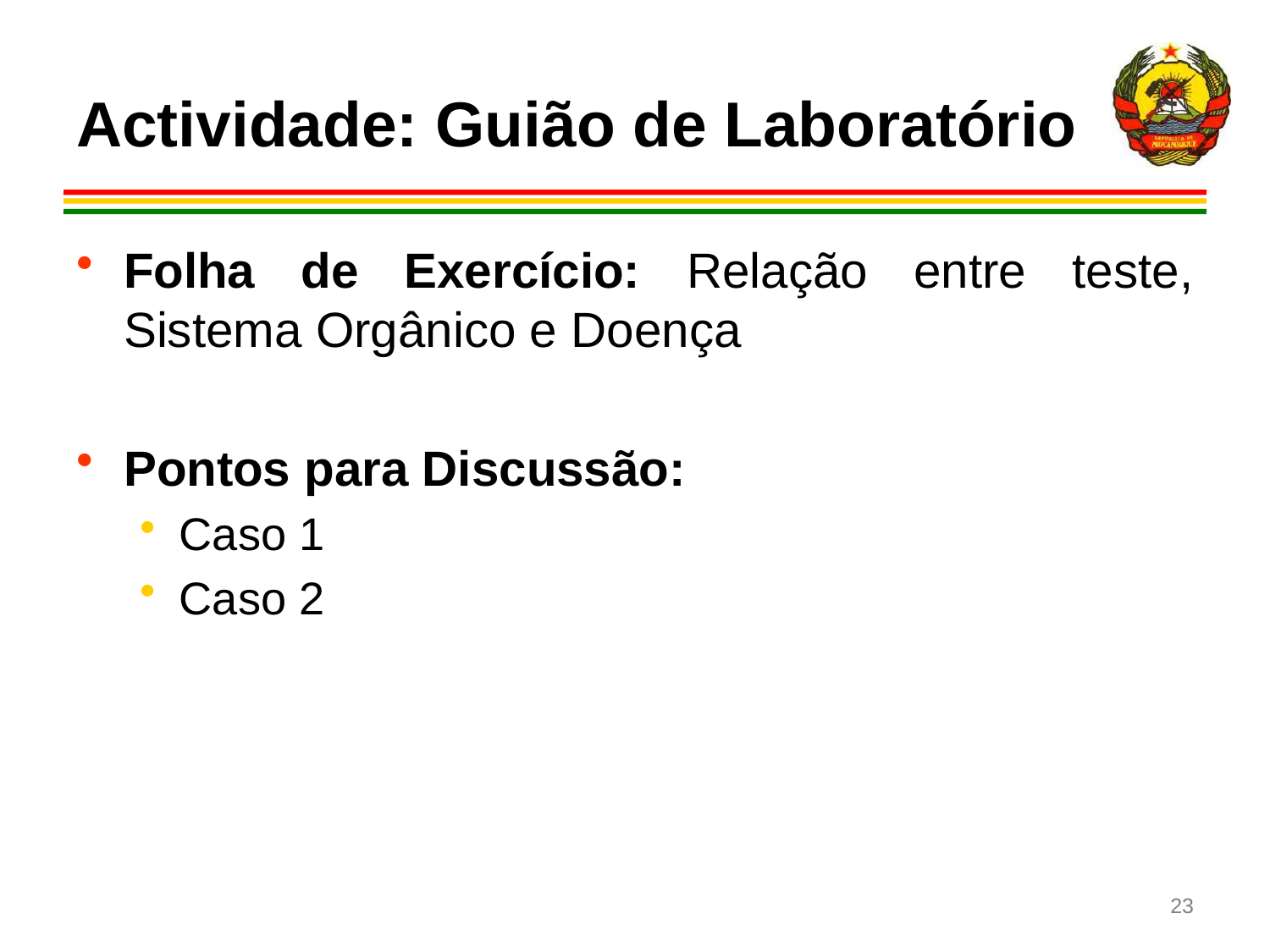

# Actividade: Guião de Laboratório
Folha de Exercício: Relação entre teste, Sistema Orgânico e Doença

Pontos para Discussão:
Caso 1
Caso 2